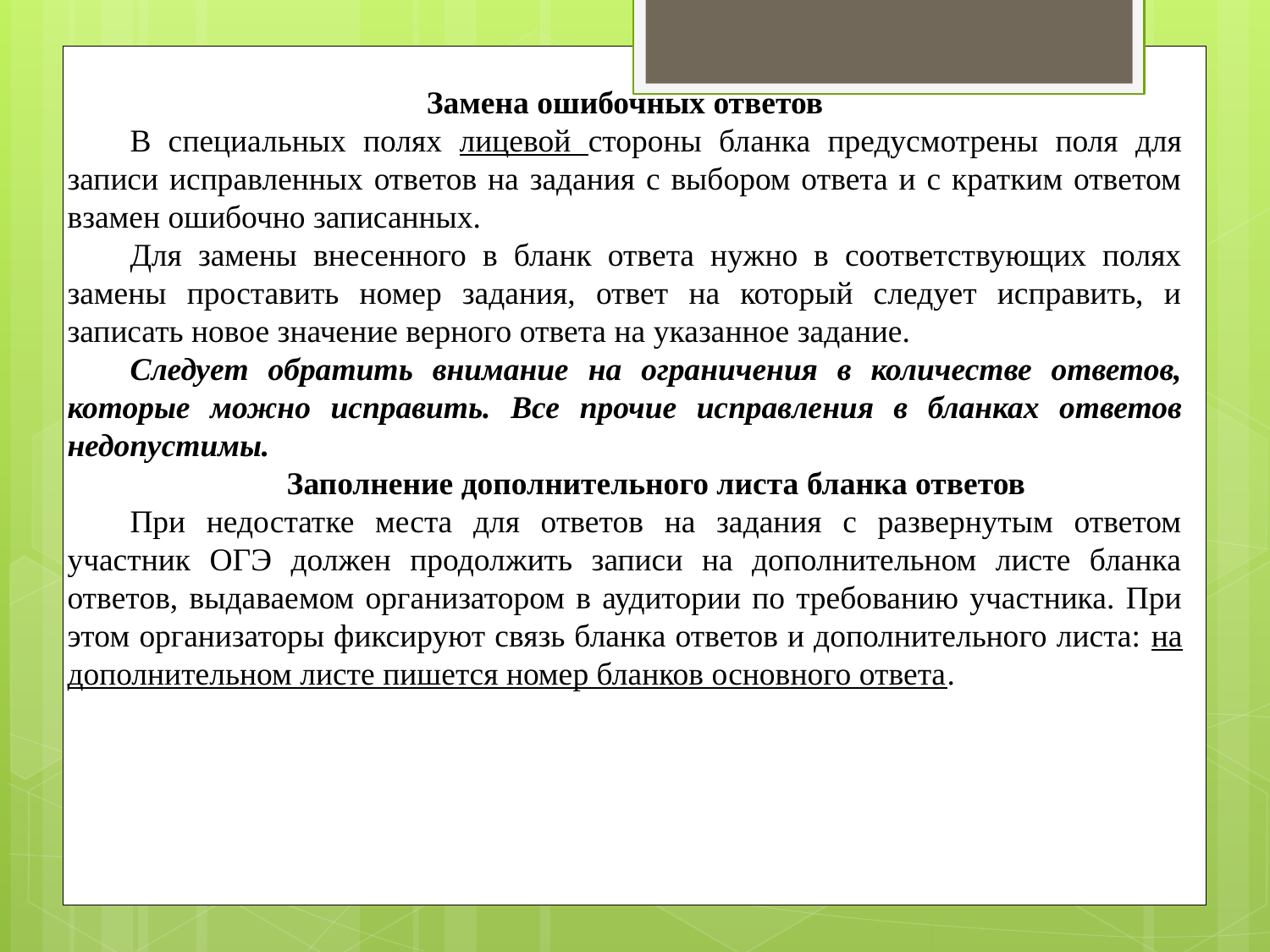

Замена ошибочных ответов
В специальных полях лицевой стороны бланка предусмотрены поля для записи исправленных ответов на задания с выбором ответа и с кратким ответом взамен ошибочно записанных.
Для замены внесенного в бланк ответа нужно в соответствующих полях замены проставить номер задания, ответ на который следует исправить, и записать новое значение верного ответа на указанное задание.
Следует обратить внимание на ограничения в количестве ответов, которые можно исправить. Все прочие исправления в бланках ответов недопустимы.
Заполнение дополнительного листа бланка ответов
При недостатке места для ответов на задания с развернутым ответом участник ОГЭ должен продолжить записи на дополнительном листе бланка ответов, выдаваемом организатором в аудитории по требованию участника. При этом организаторы фиксируют связь бланка ответов и дополнительного листа: на дополнительном листе пишется номер бланков основного ответа.